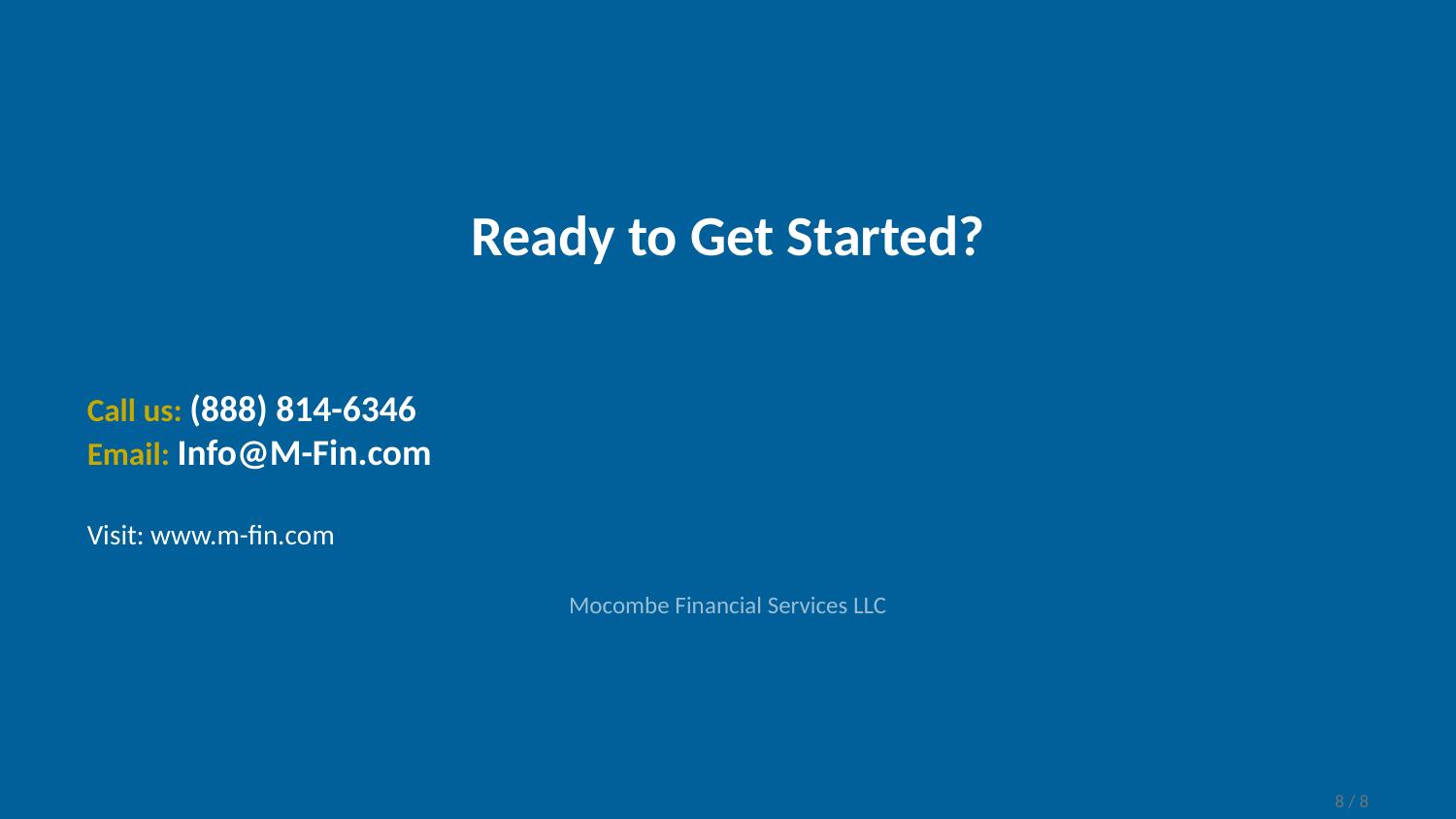

Ready to Get Started?
Call us: (888) 814-6346
Email: Info@M-Fin.com

Visit: www.m-fin.com

Mocombe Financial Services LLC
8 / 8